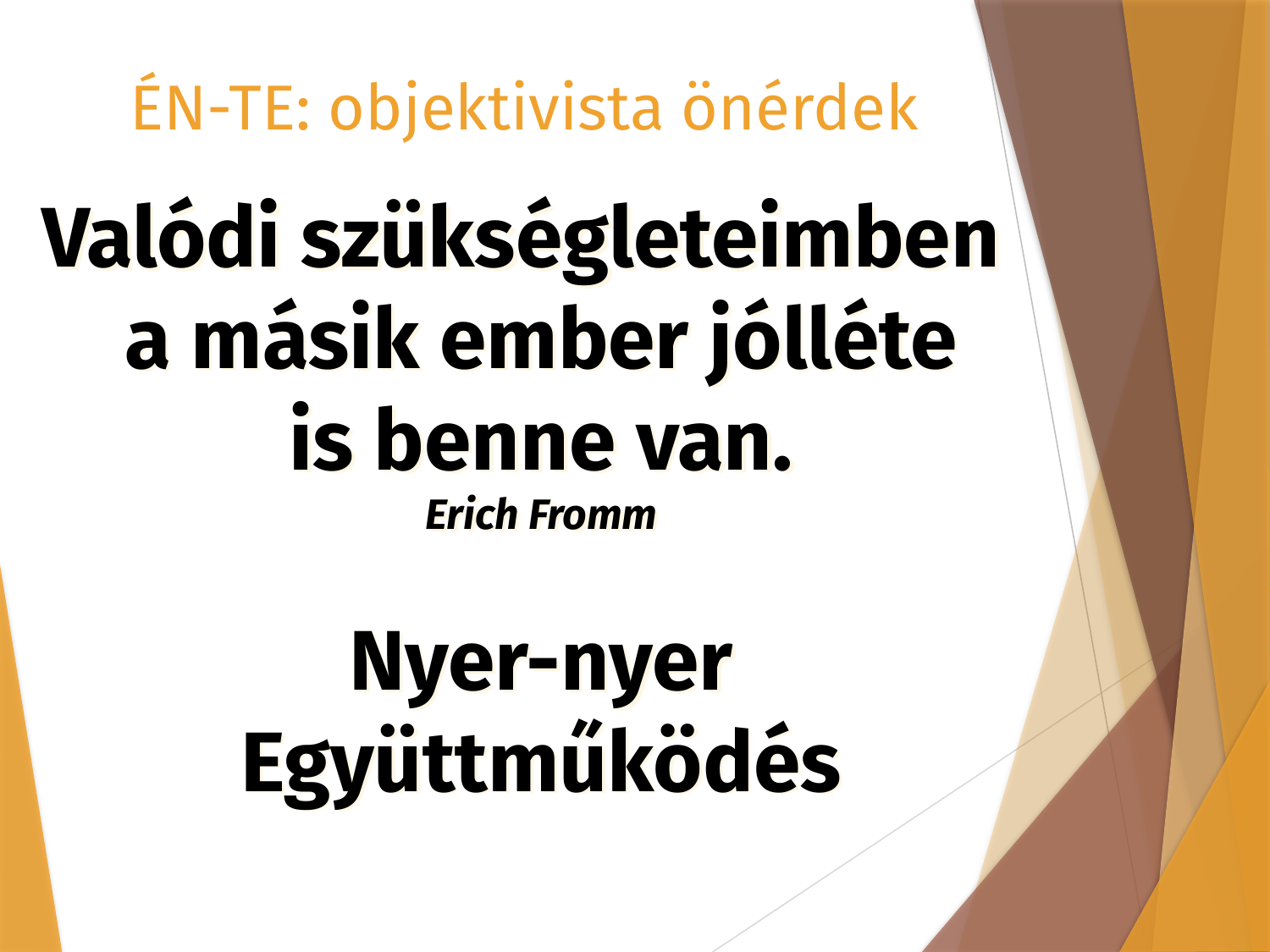

ÉN-TE: objektivista önérdek
Valódi szükségleteimben
a másik ember jólléte
is benne van.
Erich Fromm

Nyer-nyer
Együttműködés